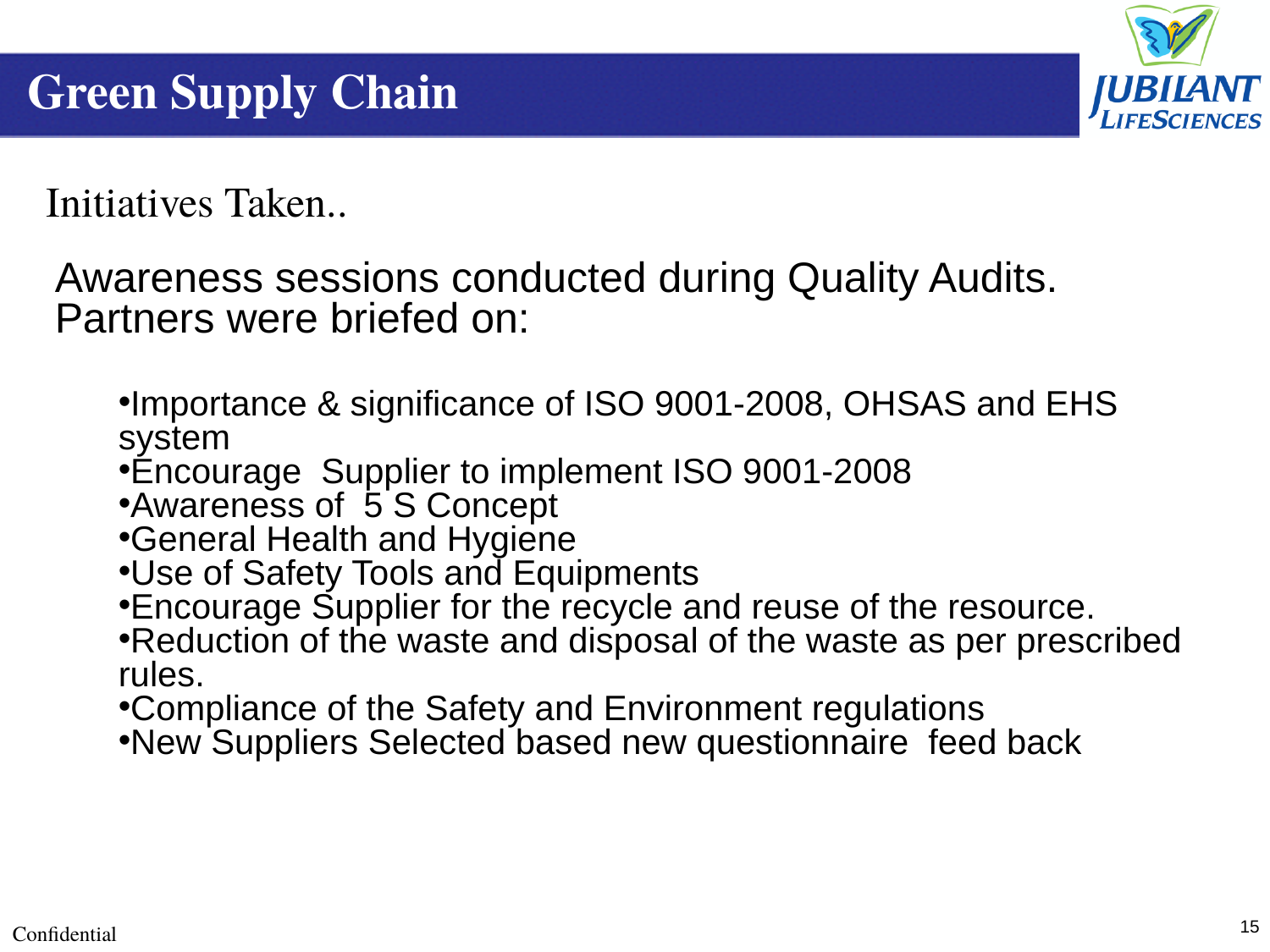

Green Supply Chain
Initiatives Taken..
Awareness sessions conducted during Quality Audits. Partners were briefed on:

Importance & significance of ISO 9001-2008, OHSAS and EHS system
Encourage  Supplier to implement ISO 9001-2008
Awareness of  5 S Concept
General Health and Hygiene
Use of Safety Tools and Equipments
Encourage Supplier for the recycle and reuse of the resource.
Reduction of the waste and disposal of the waste as per prescribed rules.
Compliance of the Safety and Environment regulations
New Suppliers Selected based new questionnaire  feed back